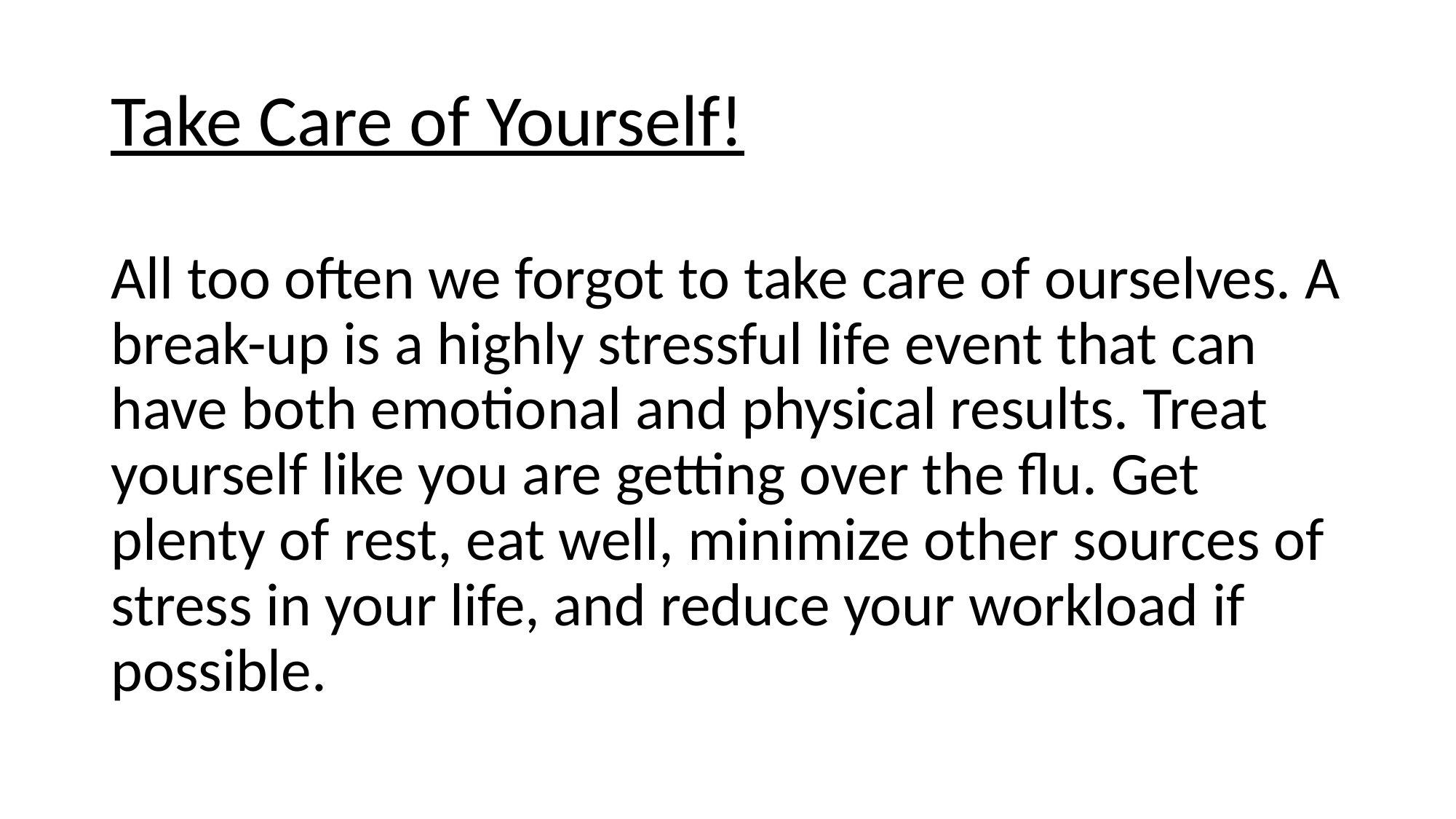

# Take Care of Yourself!
All too often we forgot to take care of ourselves. A break-up is a highly stressful life event that can have both emotional and physical results. Treat yourself like you are getting over the flu. Get plenty of rest, eat well, minimize other sources of stress in your life, and reduce your workload if possible.